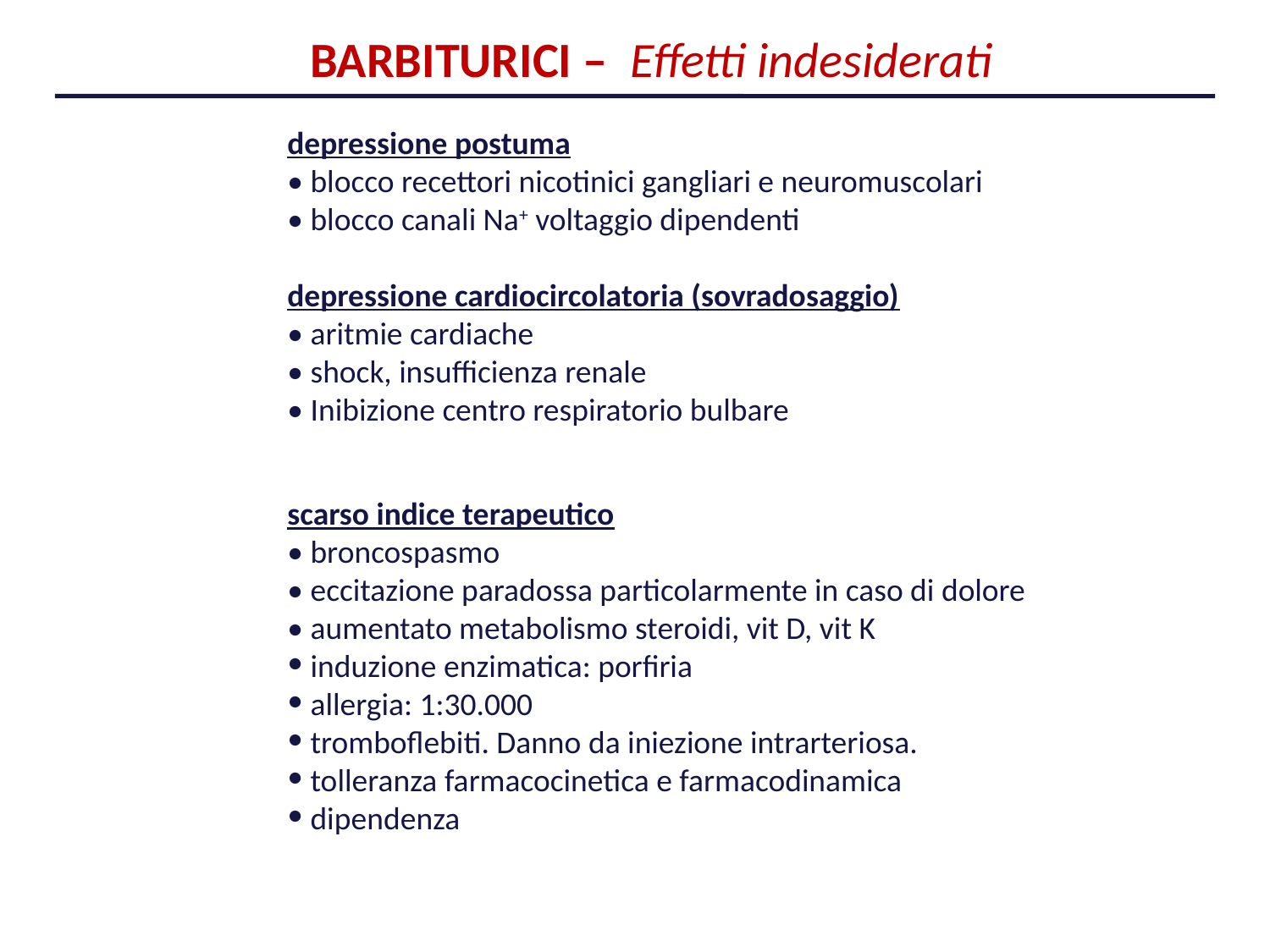

BARBITURICI –  Effetti indesiderati

depressione postuma
• blocco recettori nicotinici gangliari e neuromuscolari
• blocco canali Na+ voltaggio dipendenti

depressione cardiocircolatoria (sovradosaggio)
• aritmie cardiache
• shock, insufficienza renale
• Inibizione centro respiratorio bulbare
scarso indice terapeutico
• broncospasmo
• eccitazione paradossa particolarmente in caso di dolore
• aumentato metabolismo steroidi, vit D, vit K
 induzione enzimatica: porfiria
 allergia: 1:30.000
 tromboflebiti. Danno da iniezione intrarteriosa.
 tolleranza farmacocinetica e farmacodinamica
 dipendenza